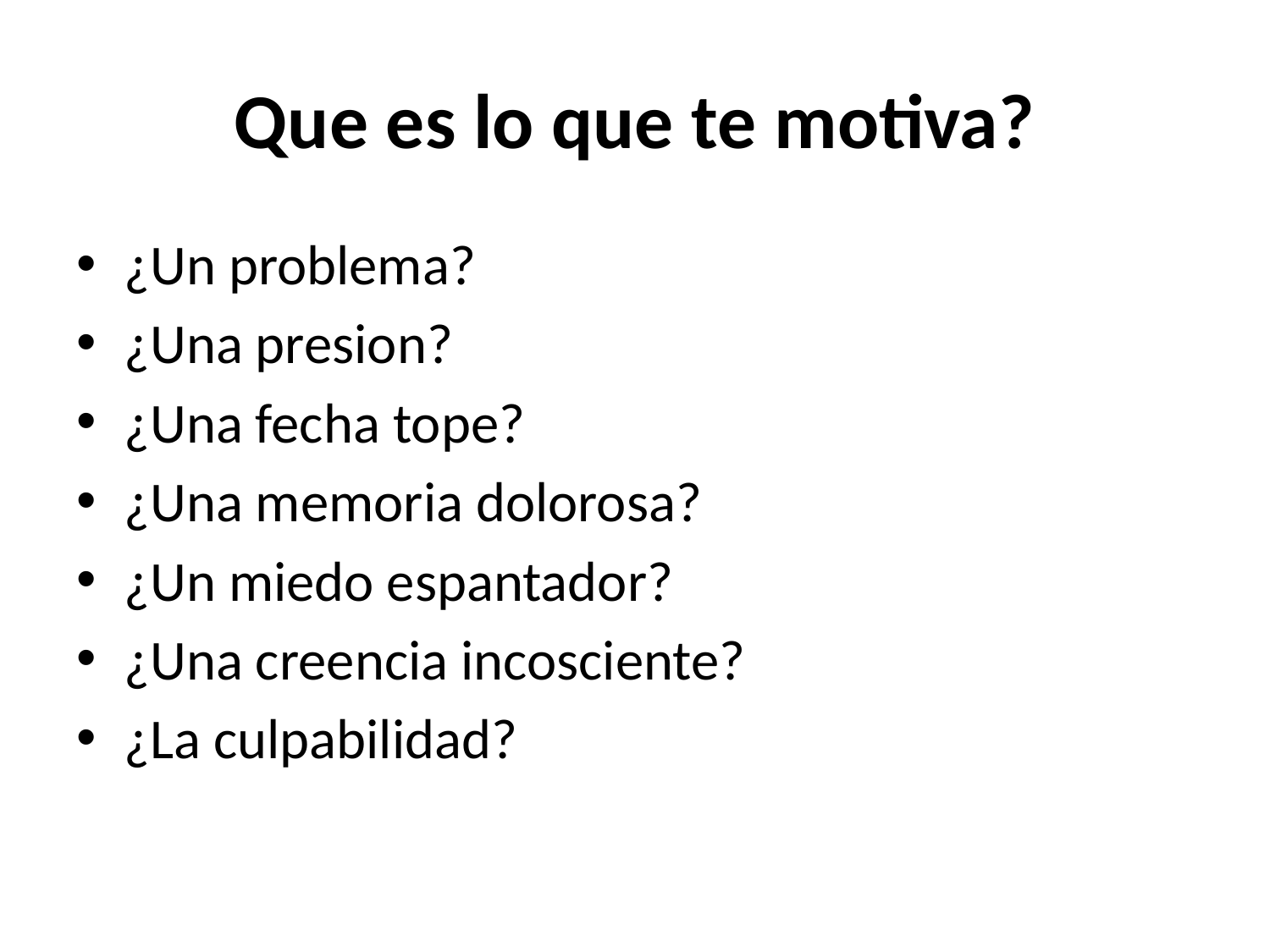

# Que es lo que te motiva?
¿Un problema?
¿Una presion?
¿Una fecha tope?
¿Una memoria dolorosa?
¿Un miedo espantador?
¿Una creencia incosciente?
¿La culpabilidad?